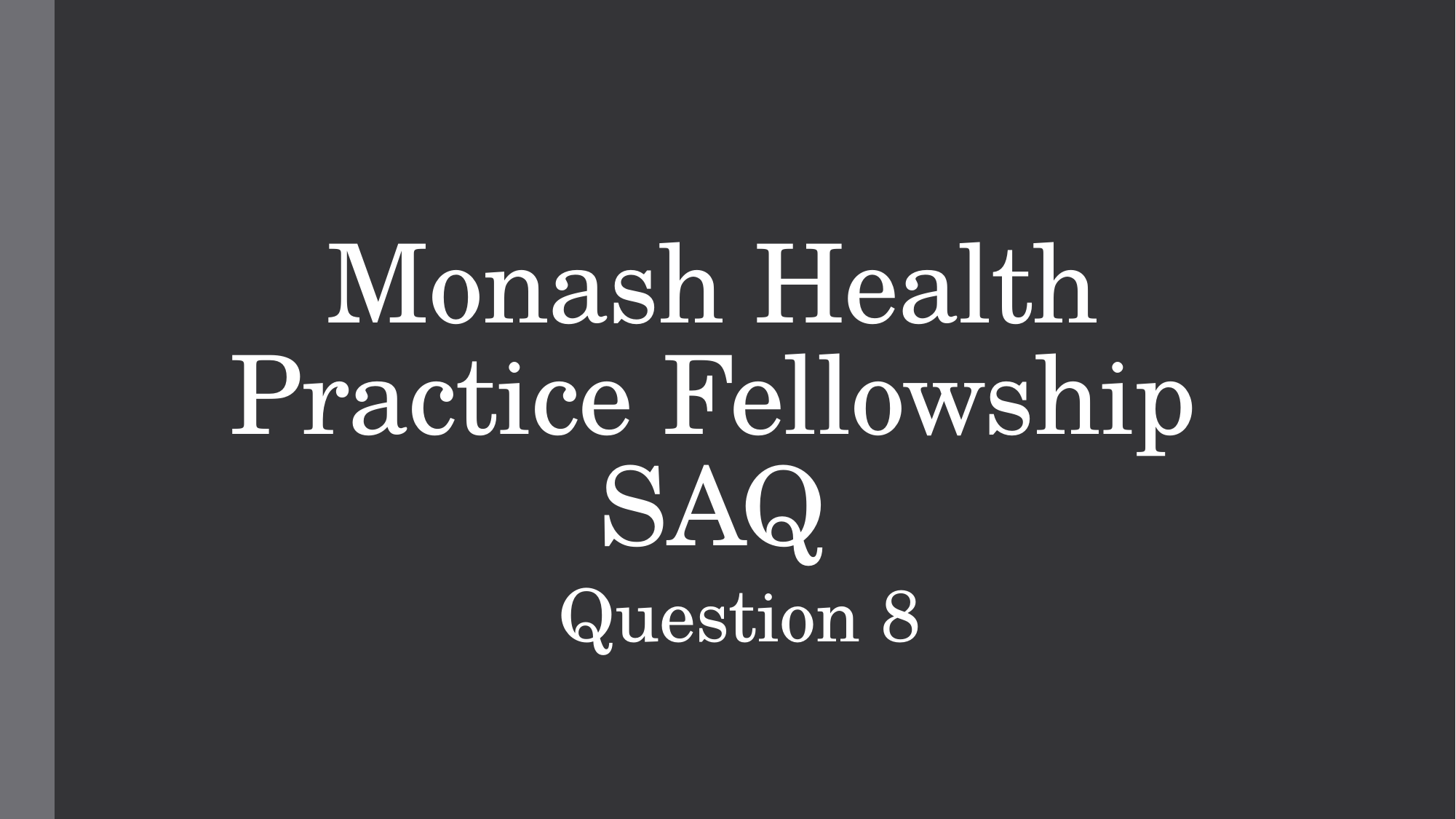

# Monash Health Practice Fellowship SAQ
Question 8